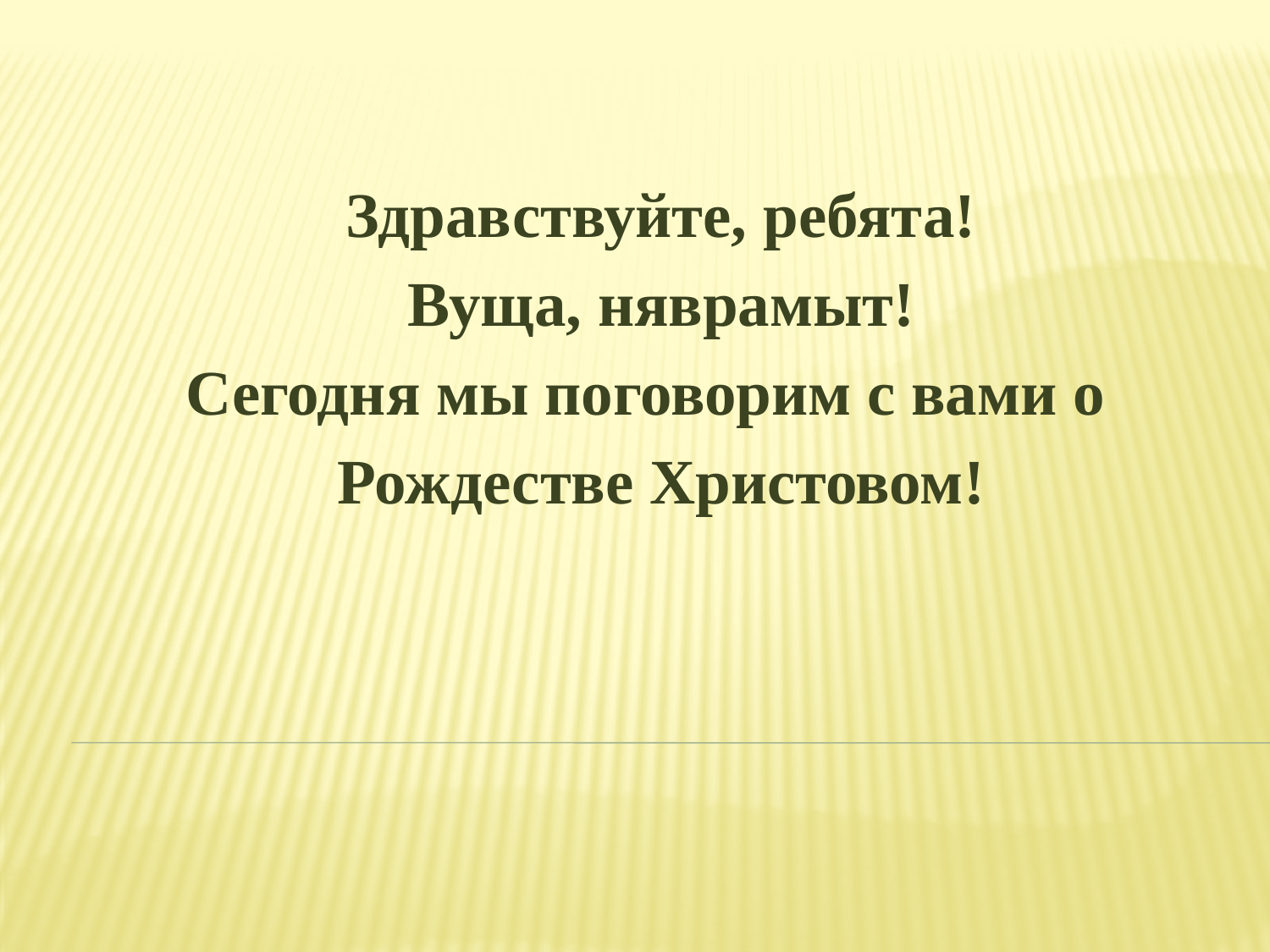

Здравствуйте, ребята!
Вуща, няврамыт!
Сегодня мы поговорим с вами о
Рождестве Христовом!